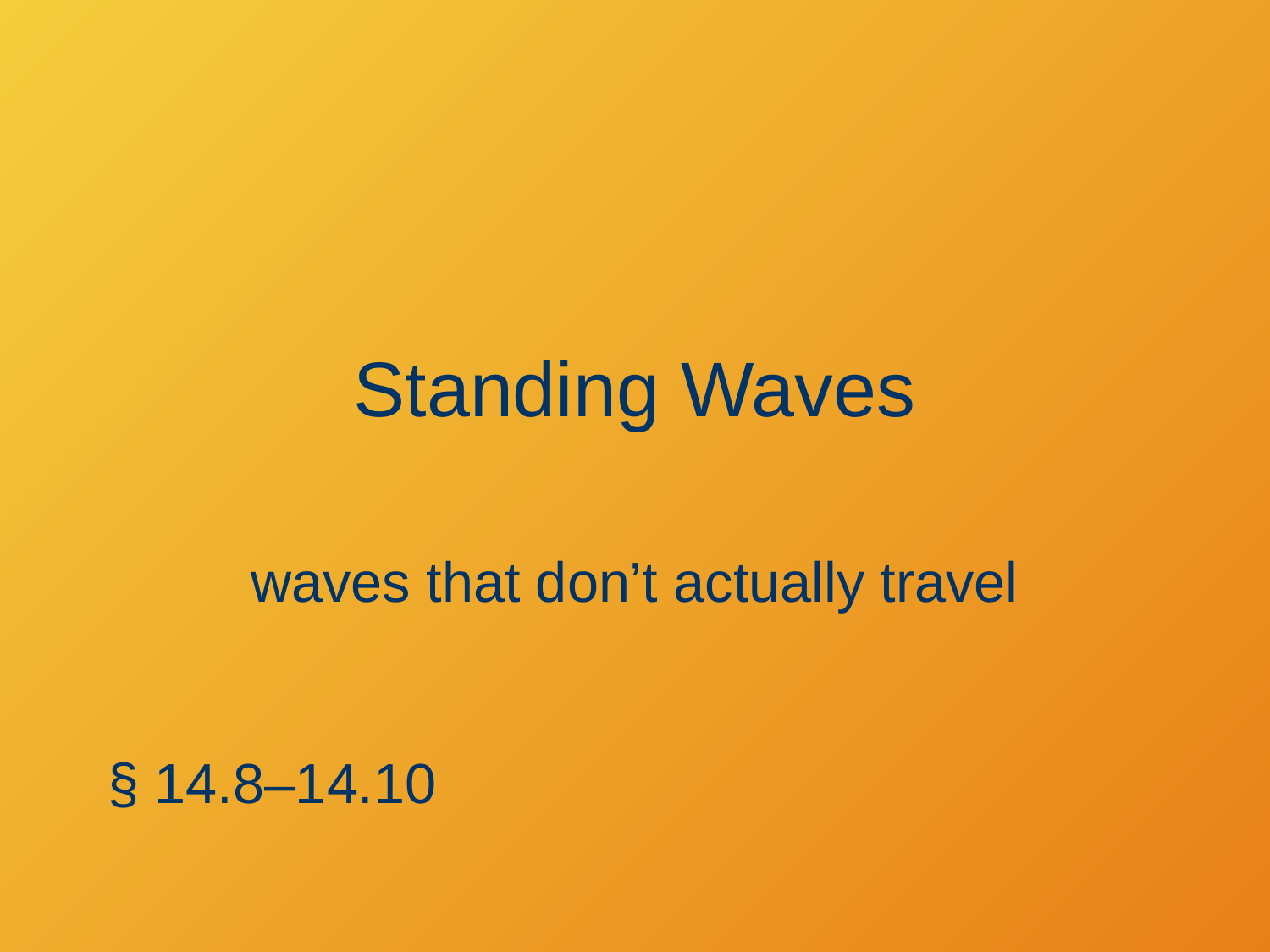

Standing Waves
waves that don’t actually travel
§ 14.8–14.10